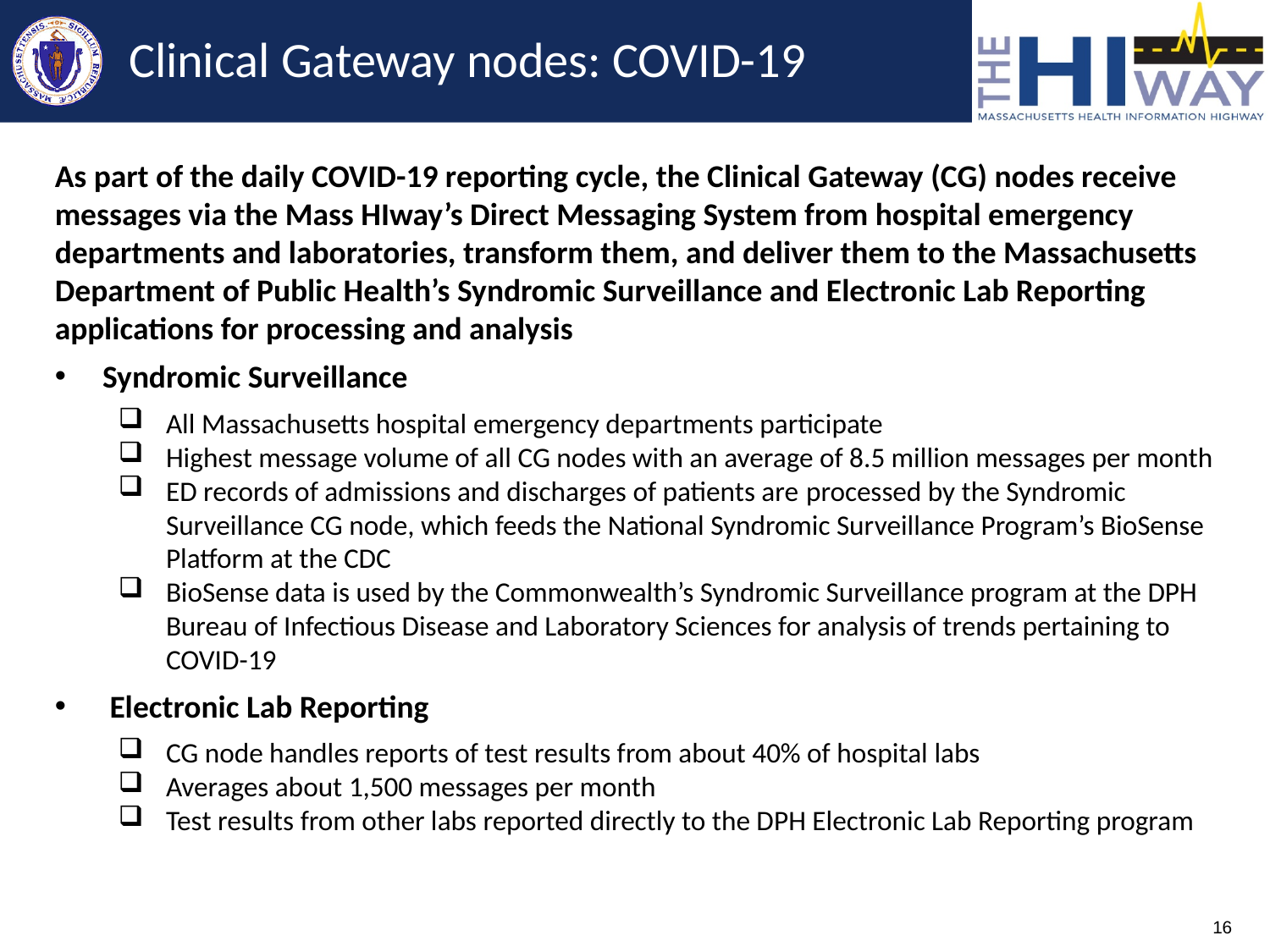

# Clinical Gateway nodes: COVID-19
As part of the daily COVID-19 reporting cycle, the Clinical Gateway (CG) nodes receive messages via the Mass HIway’s Direct Messaging System from hospital emergency departments and laboratories, transform them, and deliver them to the Massachusetts Department of Public Health’s Syndromic Surveillance and Electronic Lab Reporting applications for processing and analysis
Syndromic Surveillance
All Massachusetts hospital emergency departments participate
Highest message volume of all CG nodes with an average of 8.5 million messages per month
ED records of admissions and discharges of patients are processed by the Syndromic Surveillance CG node, which feeds the National Syndromic Surveillance Program’s BioSense Platform at the CDC
BioSense data is used by the Commonwealth’s Syndromic Surveillance program at the DPH Bureau of Infectious Disease and Laboratory Sciences for analysis of trends pertaining to COVID-19
 Electronic Lab Reporting
CG node handles reports of test results from about 40% of hospital labs
Averages about 1,500 messages per month
Test results from other labs reported directly to the DPH Electronic Lab Reporting program
16